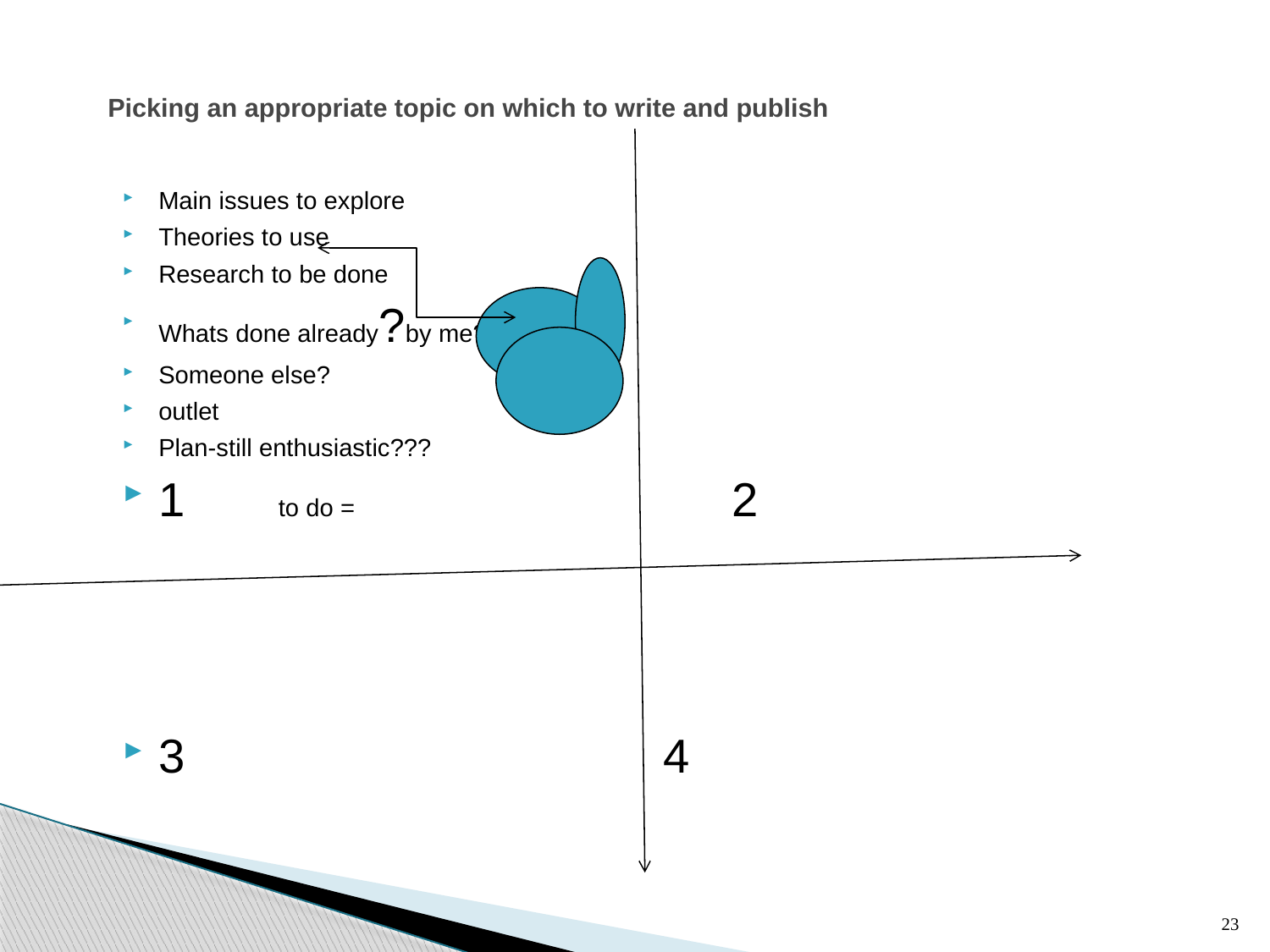

# Picking an appropriate topic on which to write and publish
Main issues to explore
Theories to use
Research to be done
Whats done already?by me?
Someone else?
outlet
Plan-still enthusiastic???
1       to do =                                                      2

3                                    4

23